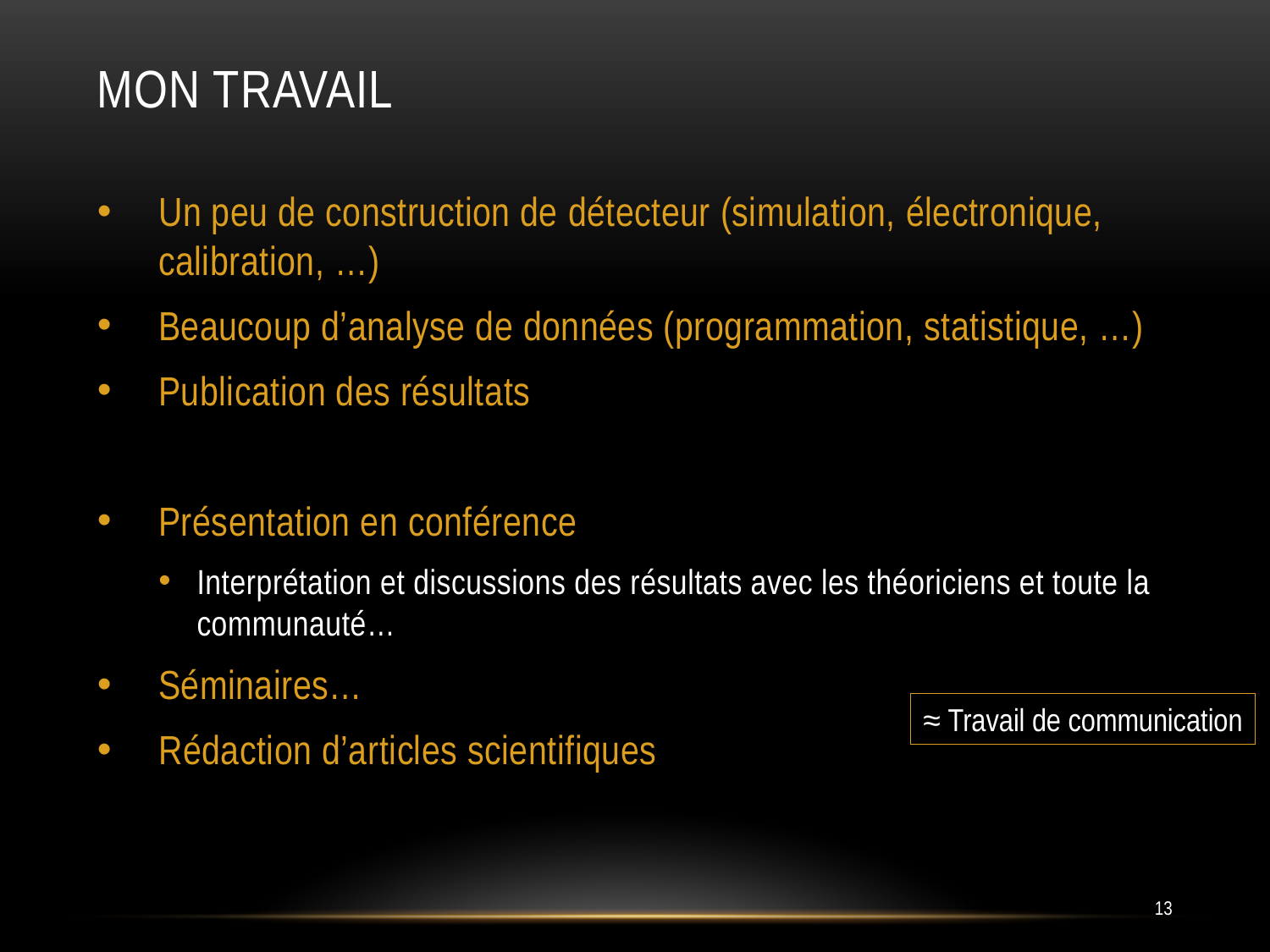

# Mon travail
Un peu de construction de détecteur (simulation, électronique, calibration, …)
Beaucoup d’analyse de données (programmation, statistique, …)
Publication des résultats

Présentation en conférence
Interprétation et discussions des résultats avec les théoriciens et toute la communauté…
Séminaires…
Rédaction d’articles scientifiques
≈ Travail de communication
13